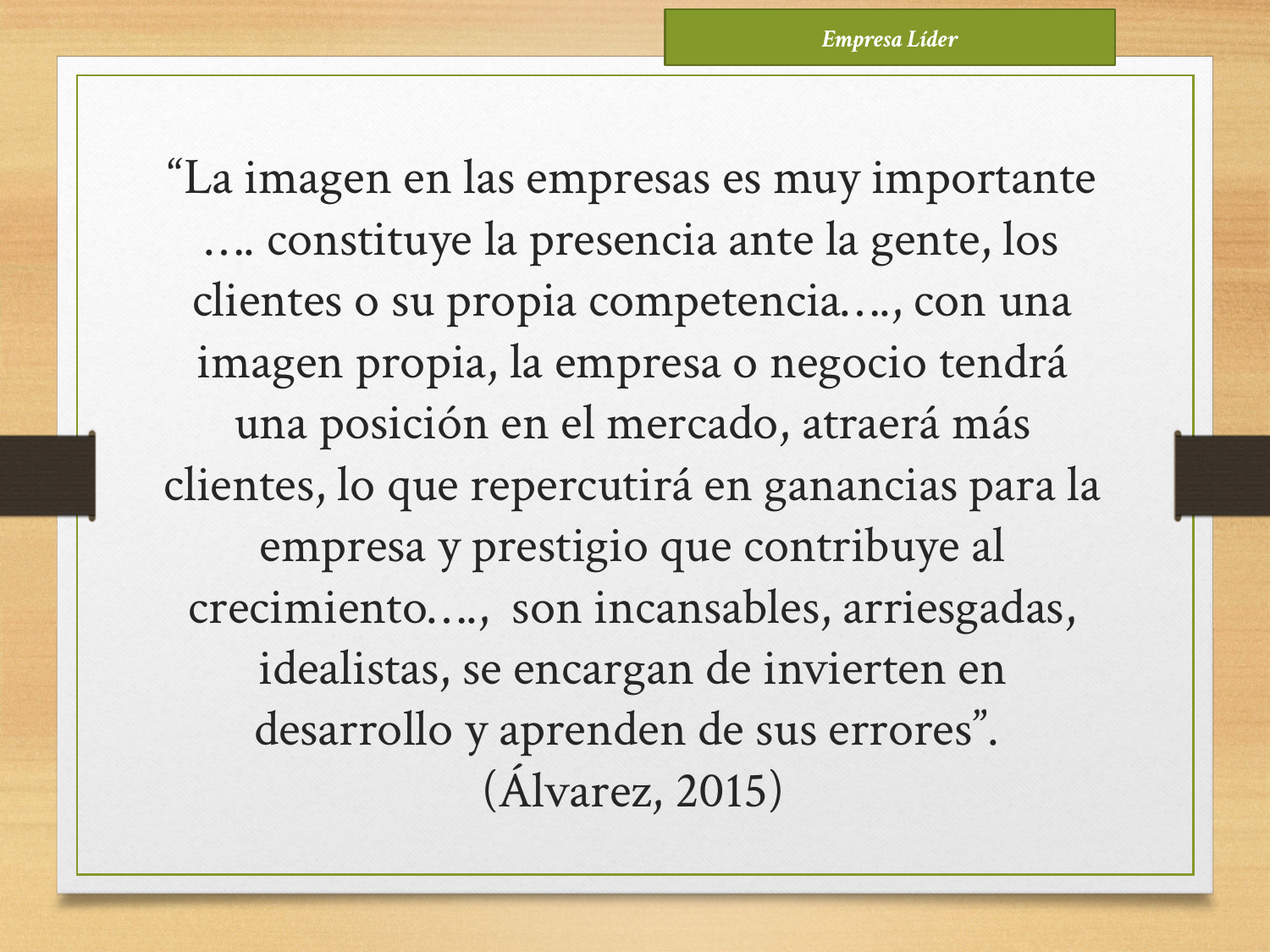

Empresa Líder
“La imagen en las empresas es muy importante …. constituye la presencia ante la gente, los clientes o su propia competencia…., con una imagen propia, la empresa o negocio tendrá una posición en el mercado, atraerá más clientes, lo que repercutirá en ganancias para la empresa y prestigio que contribuye al crecimiento….,  son incansables, arriesgadas, idealistas, se encargan de invierten en desarrollo y aprenden de sus errores”.  (Álvarez, 2015)